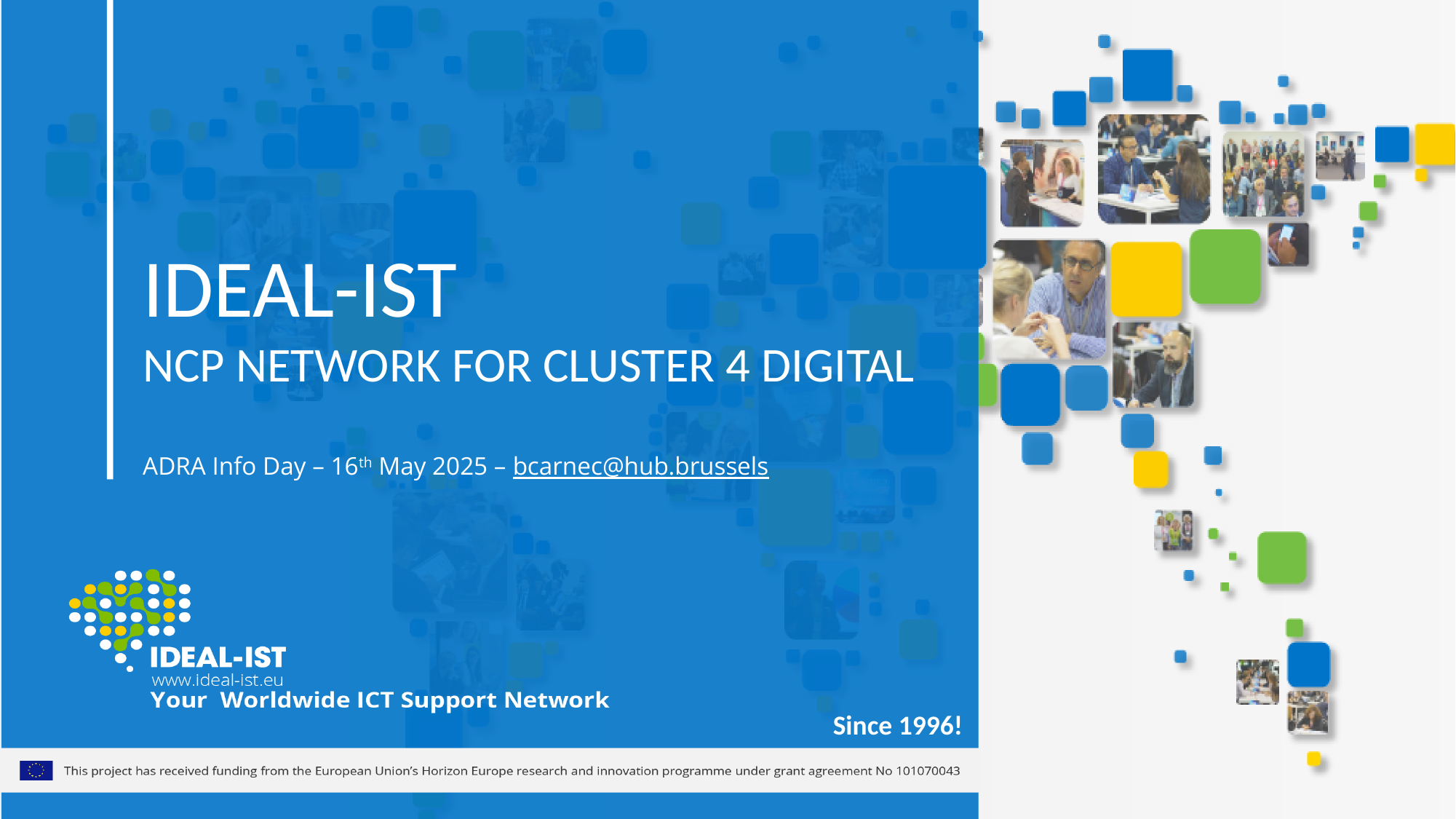

IDEAL-IST
NCP NETWORK FOR CLUSTER 4 DIGITAL
ADRA Info Day – 16th May 2025 – bcarnec@hub.brussels
Since 1996!